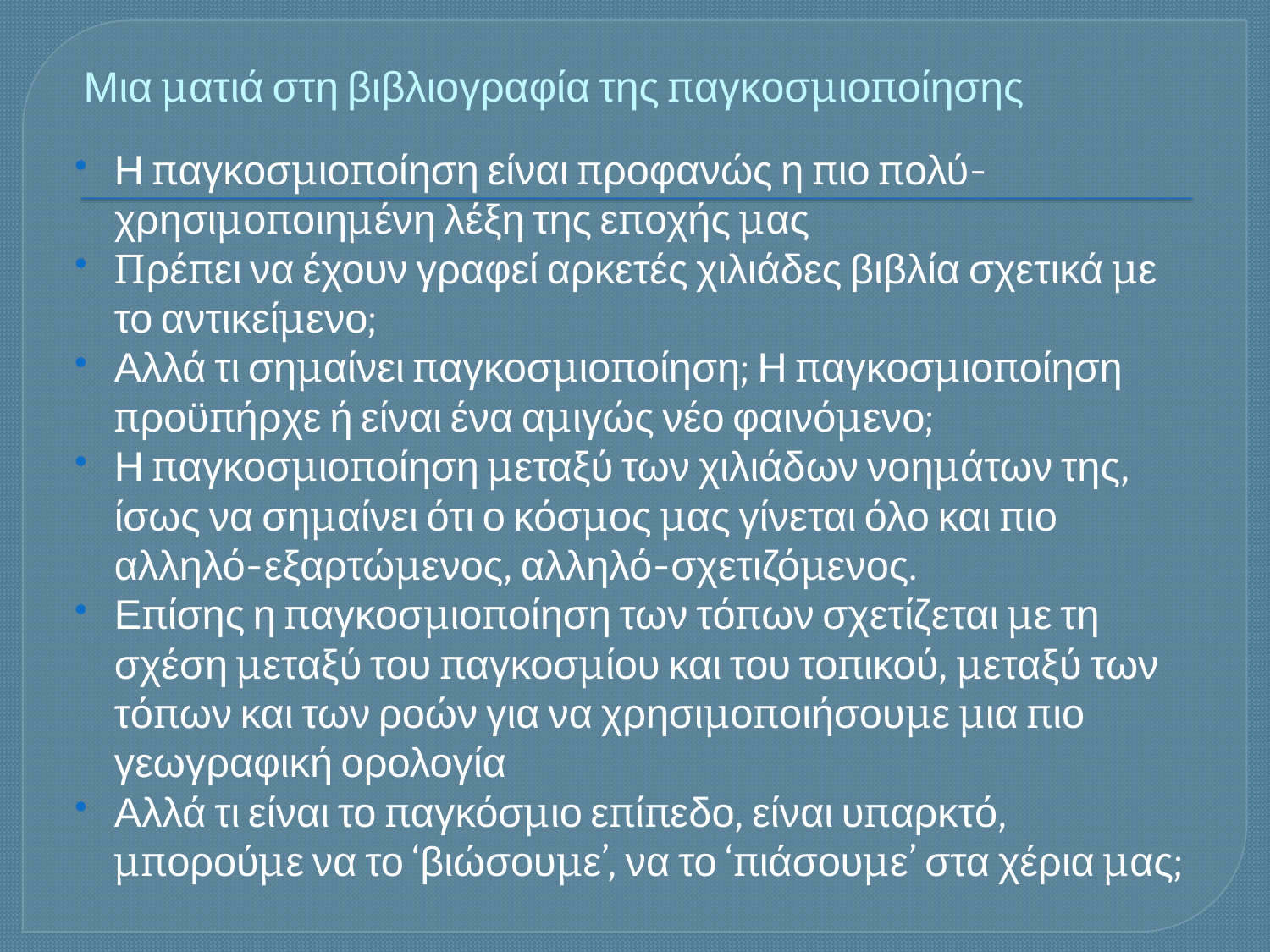

# Μια ματιά στη βιβλιογραφία της παγκοσμιοποίησης
Η παγκοσμιοποίηση είναι προφανώς η πιο πολύ-χρησιμοποιημένη λέξη της εποχής μας
Πρέπει να έχουν γραφεί αρκετές χιλιάδες βιβλία σχετικά με το αντικείμενο;
Αλλά τι σημαίνει παγκοσμιοποίηση; Η παγκοσμιοποίηση προϋπήρχε ή είναι ένα αμιγώς νέο φαινόμενο;
Η παγκοσμιοποίηση μεταξύ των χιλιάδων νοημάτων της, ίσως να σημαίνει ότι ο κόσμος μας γίνεται όλο και πιο αλληλό-εξαρτώμενος, αλληλό-σχετιζόμενος.
Επίσης η παγκοσμιοποίηση των τόπων σχετίζεται με τη σχέση μεταξύ του παγκοσμίου και του τοπικού, μεταξύ των τόπων και των ροών για να χρησιμοποιήσουμε μια πιο γεωγραφική ορολογία
Αλλά τι είναι το παγκόσμιο επίπεδο, είναι υπαρκτό, μπορούμε να το ‘βιώσουμε’, να το ‘πιάσουμε’ στα χέρια μας;